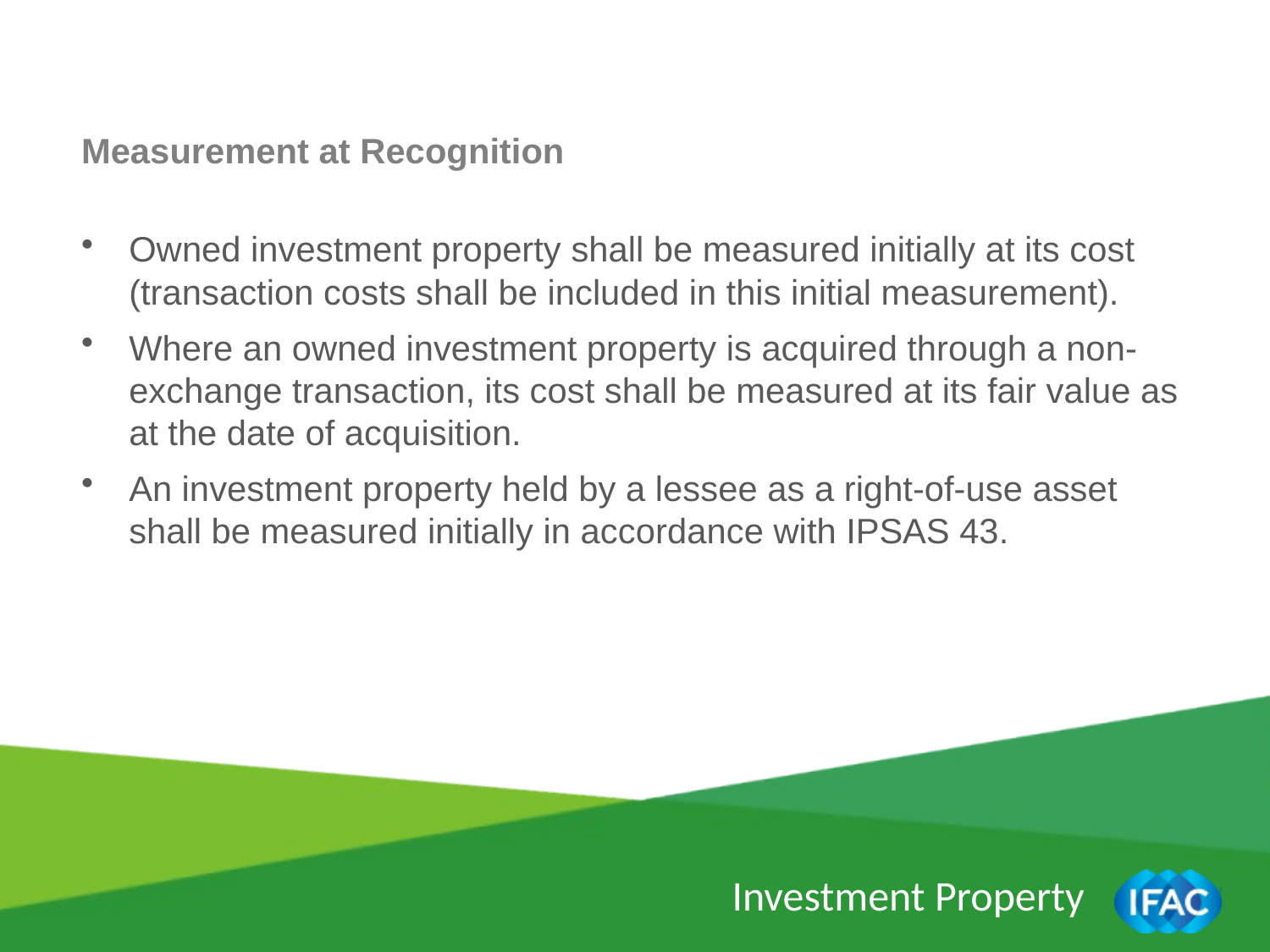

Measurement at Recognition

Owned investment property shall be measured initially at its cost (transaction costs shall be included in this initial measurement).
Where an owned investment property is acquired through a non-exchange transaction, its cost shall be measured at its fair value as at the date of acquisition.
An investment property held by a lessee as a right-of-use asset shall be measured initially in accordance with IPSAS 43.

Investment Property